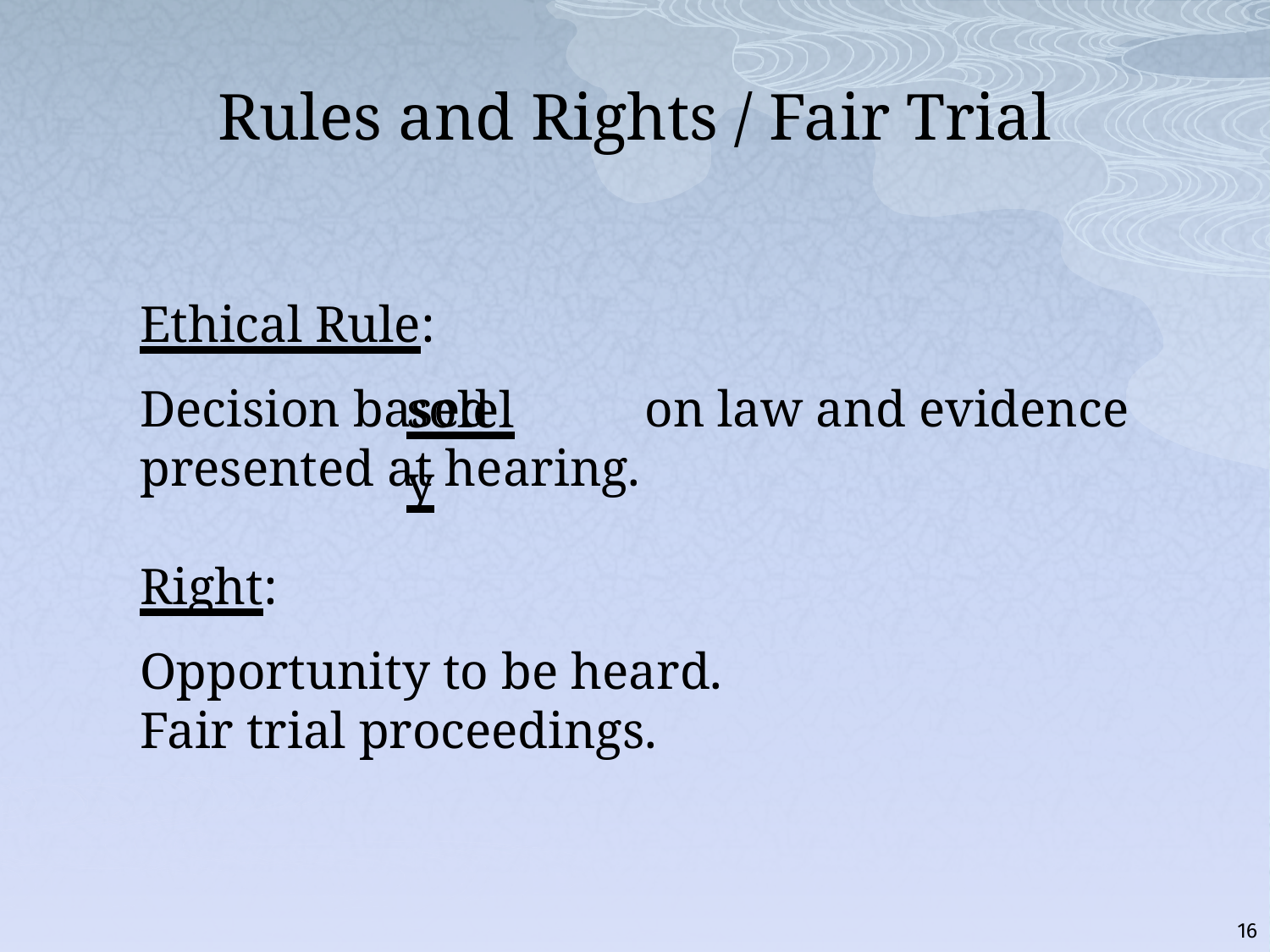

# Rules and Rights / Fair Trial

Ethical Rule:

Decision based            on law and evidence presented at hearing.

Right:

Opportunity to be heard.
Fair trial proceedings.

solely
16